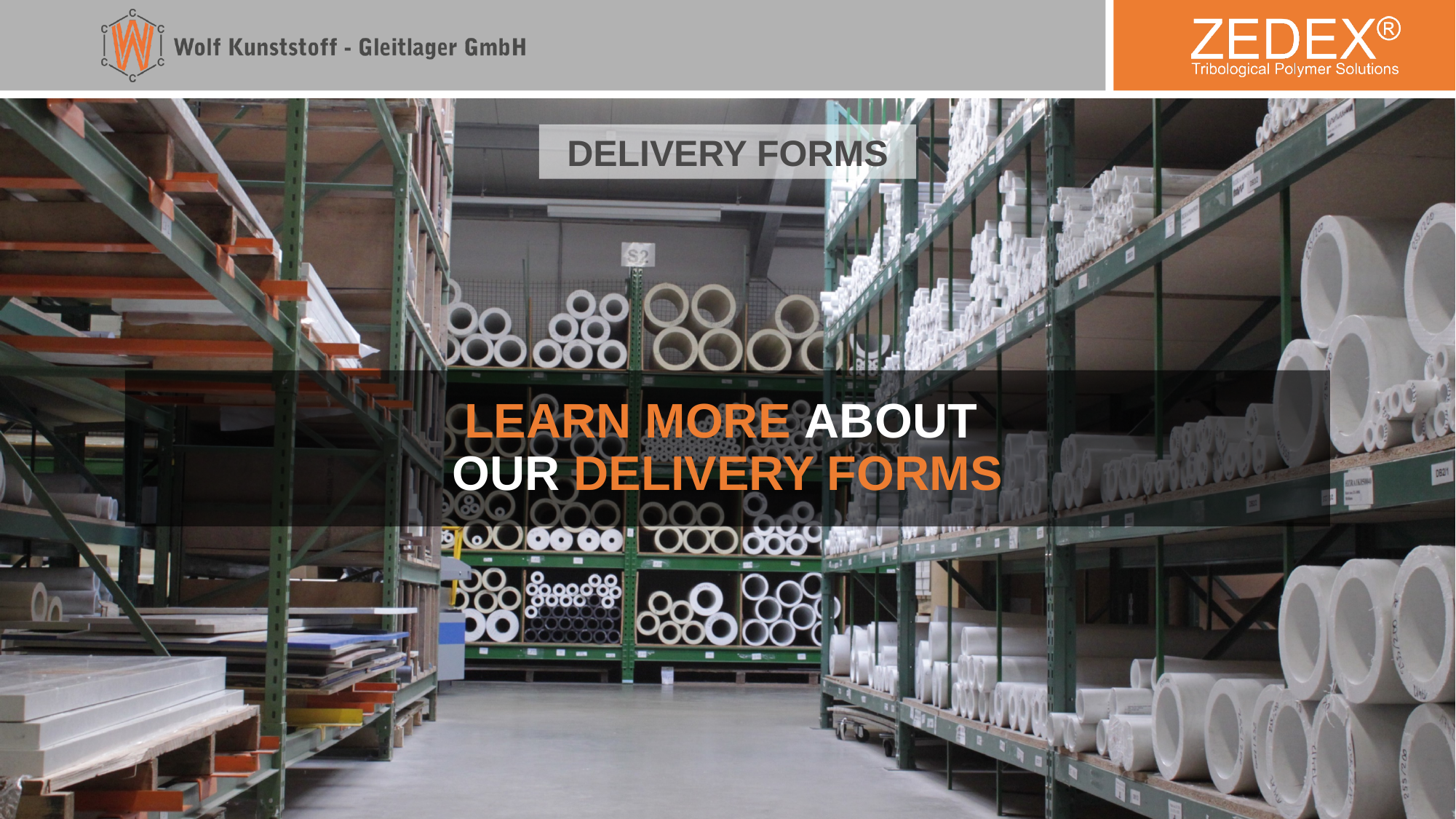

DELIVERY FORMS
LEARN MORE ABOUT
OUR DELIVERY FORMS